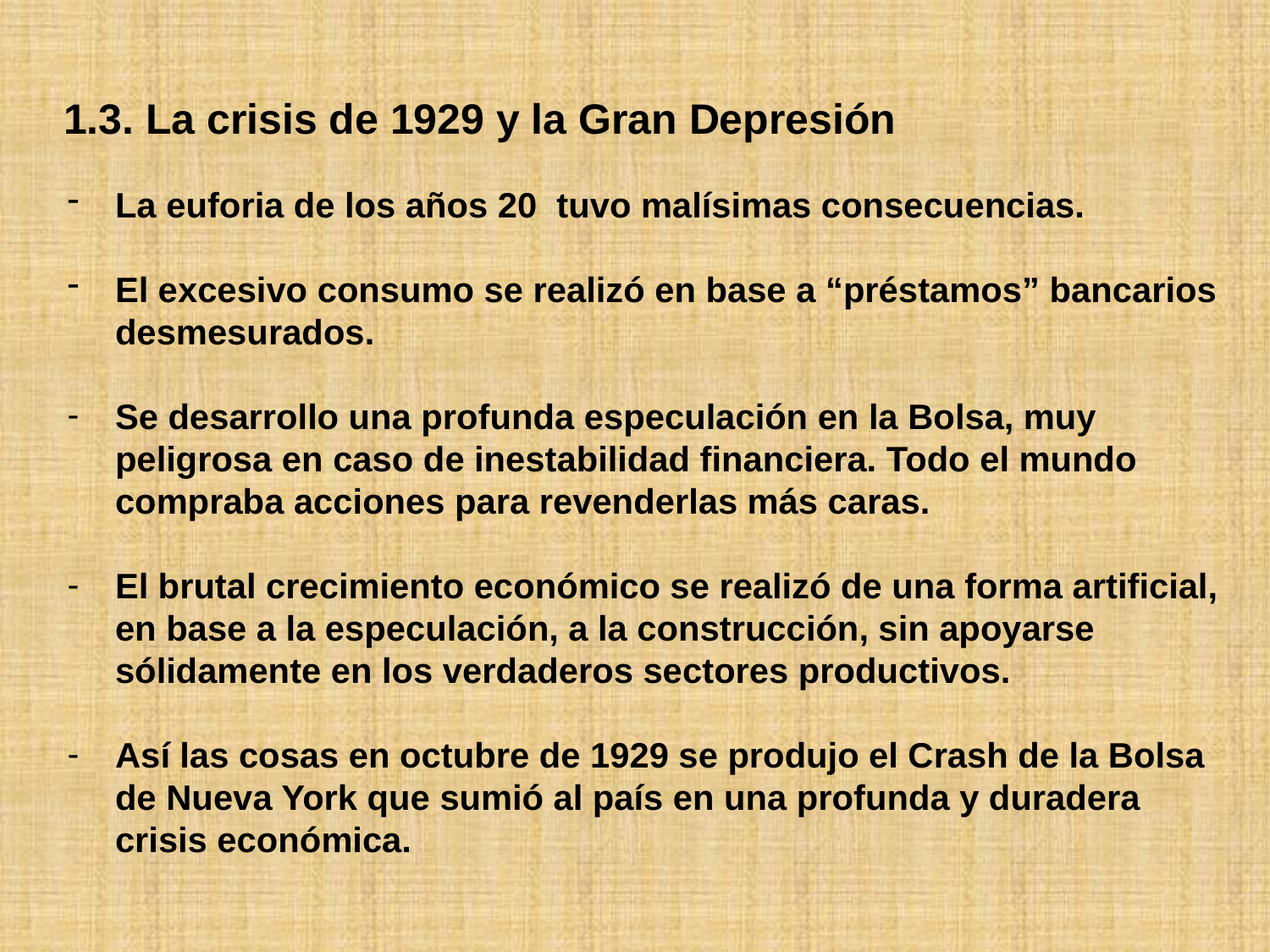

# 1.3. La crisis de 1929 y la Gran Depresión
La euforia de los años 20  tuvo malísimas consecuencias.

El excesivo consumo se realizó en base a “préstamos” bancarios desmesurados.

Se desarrollo una profunda especulación en la Bolsa, muy peligrosa en caso de inestabilidad financiera. Todo el mundo compraba acciones para revenderlas más caras.

El brutal crecimiento económico se realizó de una forma artificial, en base a la especulación, a la construcción, sin apoyarse sólidamente en los verdaderos sectores productivos.

Así las cosas en octubre de 1929 se produjo el Crash de la Bolsa  de Nueva York que sumió al país en una profunda y duradera crisis económica.